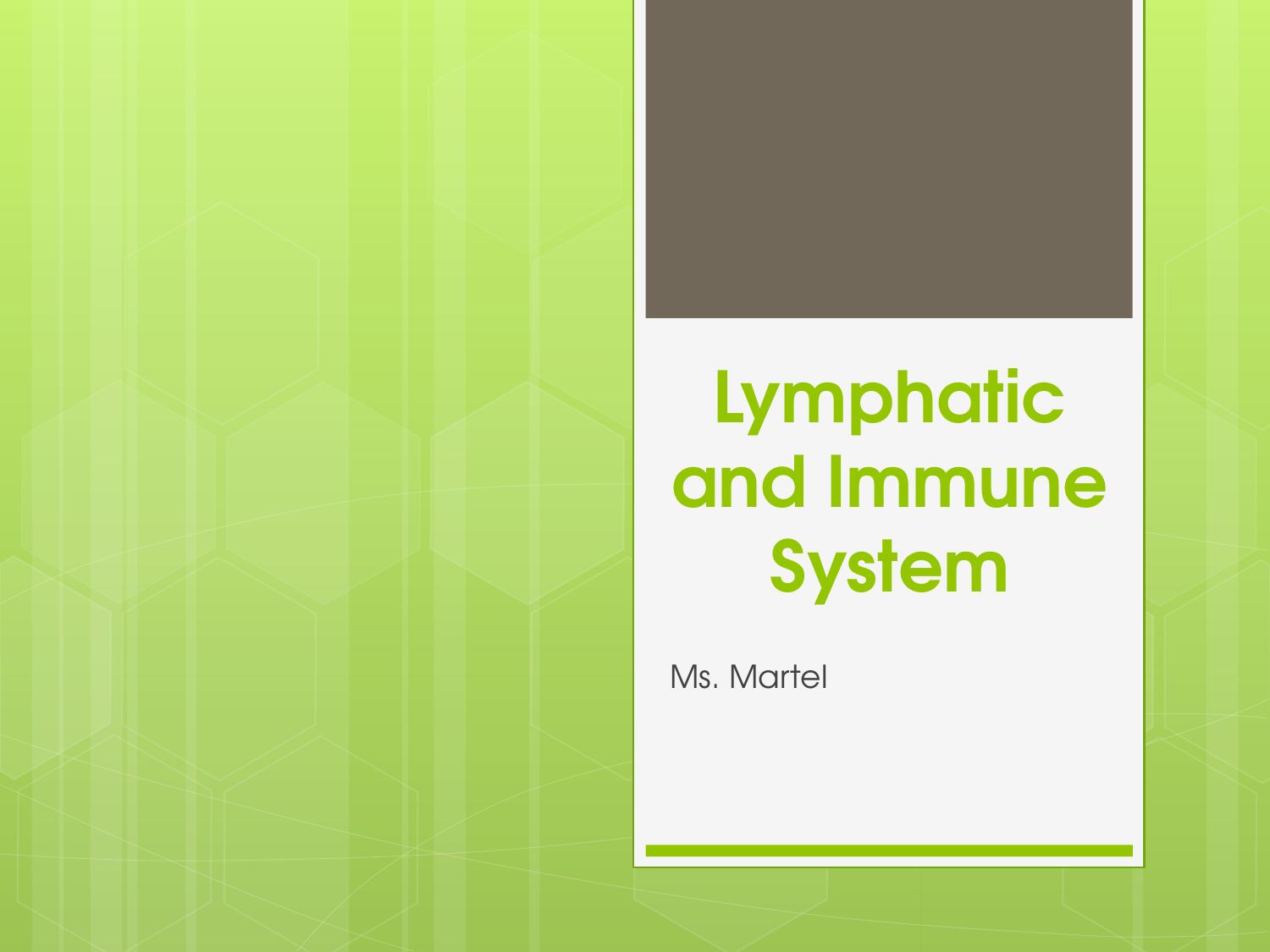

# Lymphatic and Immune System
Ms. Martel